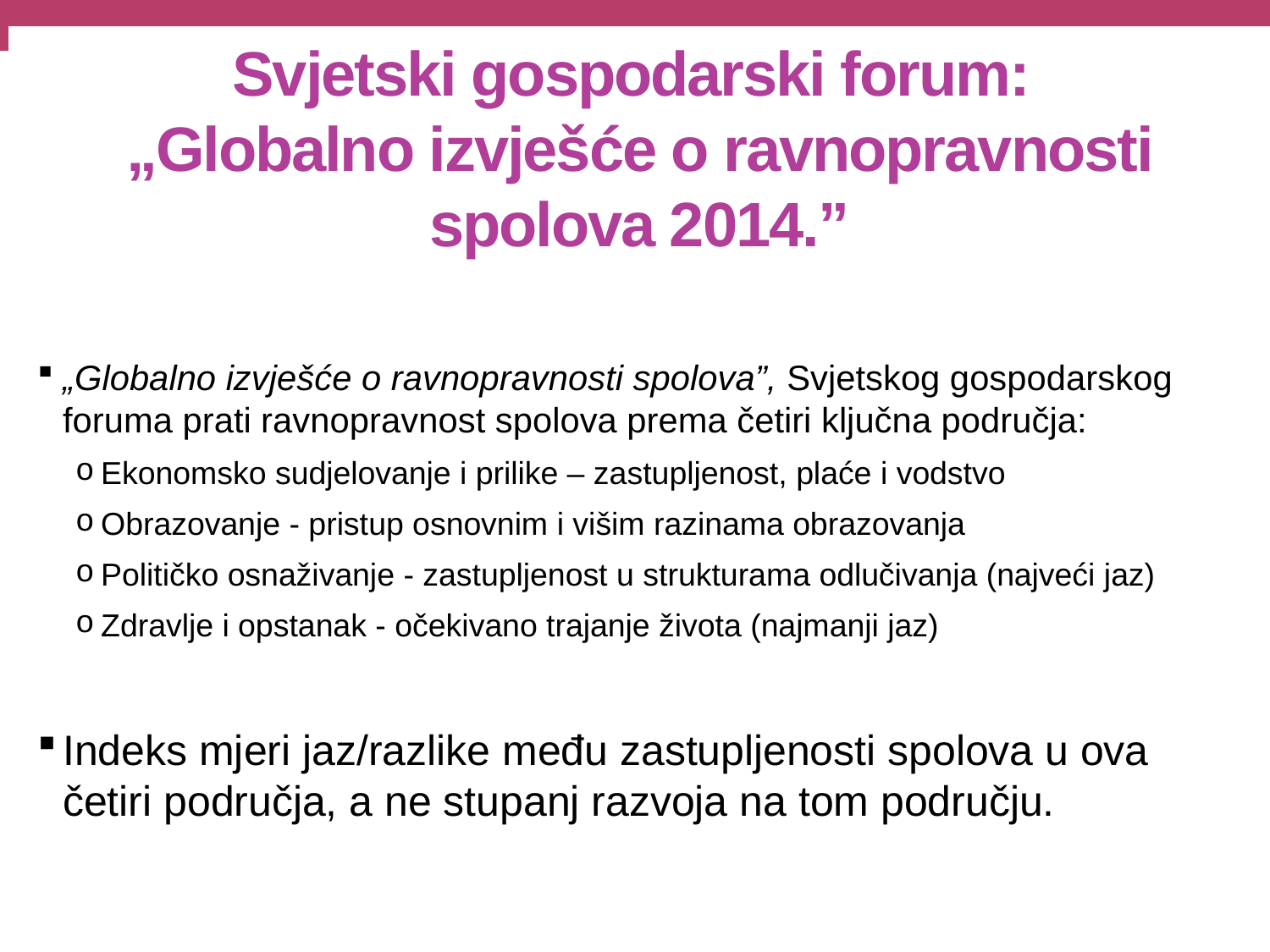

# Svjetski gospodarski forum: „Globalno izvješće o ravnopravnosti spolova 2014.”

„Globalno izvješće o ravnopravnosti spolova”, Svjetskog gospodarskog foruma prati ravnopravnost spolova prema četiri ključna područja:
Ekonomsko sudjelovanje i prilike – zastupljenost, plaće i vodstvo
Obrazovanje - pristup osnovnim i višim razinama obrazovanja
Političko osnaživanje - zastupljenost u strukturama odlučivanja (najveći jaz)
Zdravlje i opstanak - očekivano trajanje života (najmanji jaz)

Indeks mjeri jaz/razlike među zastupljenosti spolova u ova četiri područja, a ne stupanj razvoja na tom području.